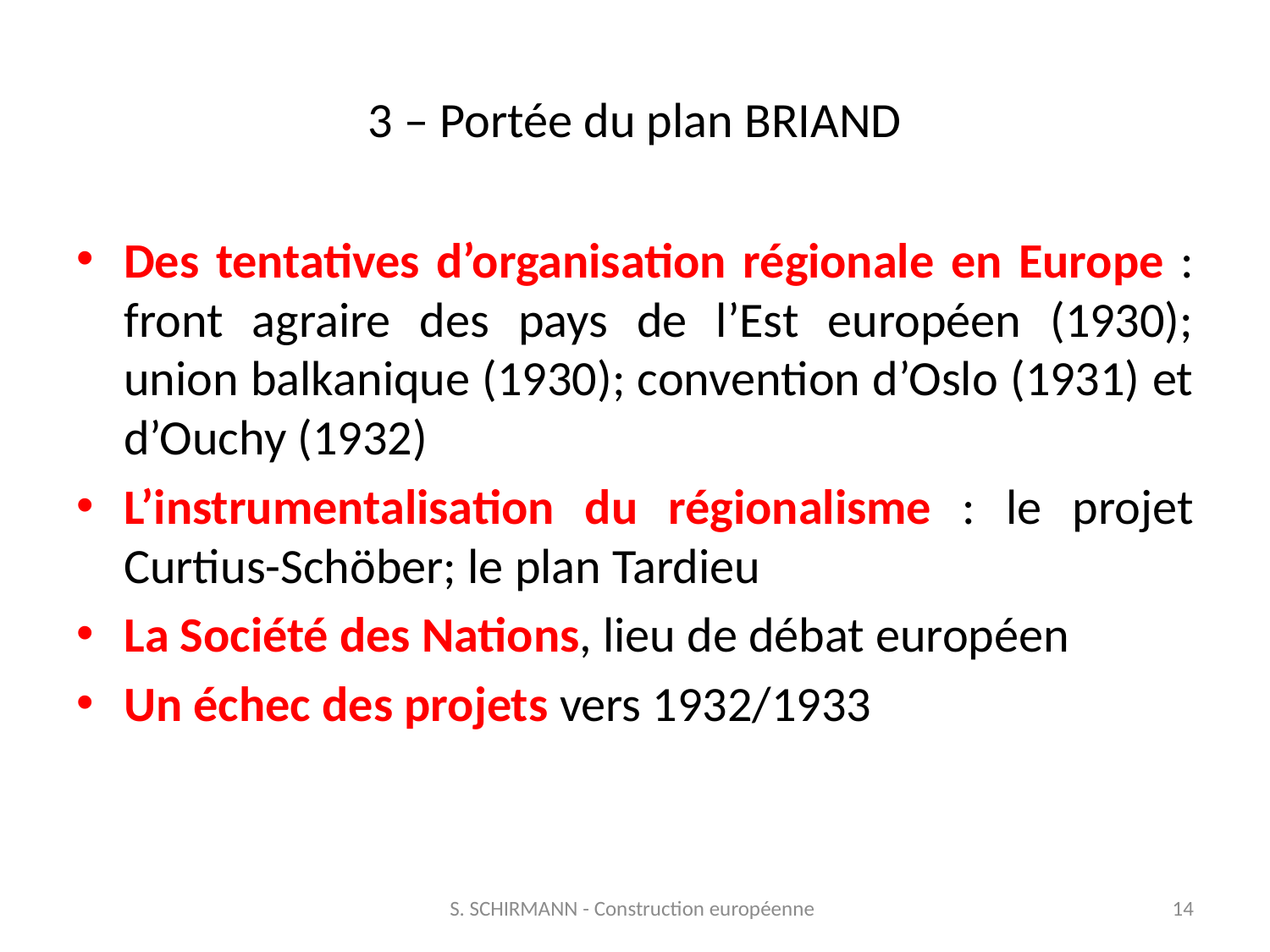

# 3 – Portée du plan BRIAND
Des tentatives d’organisation régionale en Europe : front agraire des pays de l’Est européen (1930); union balkanique (1930); convention d’Oslo (1931) et d’Ouchy (1932)
L’instrumentalisation du régionalisme : le projet Curtius-Schöber; le plan Tardieu
La Société des Nations, lieu de débat européen
Un échec des projets vers 1932/1933

S. SCHIRMANN - Construction européenne
14